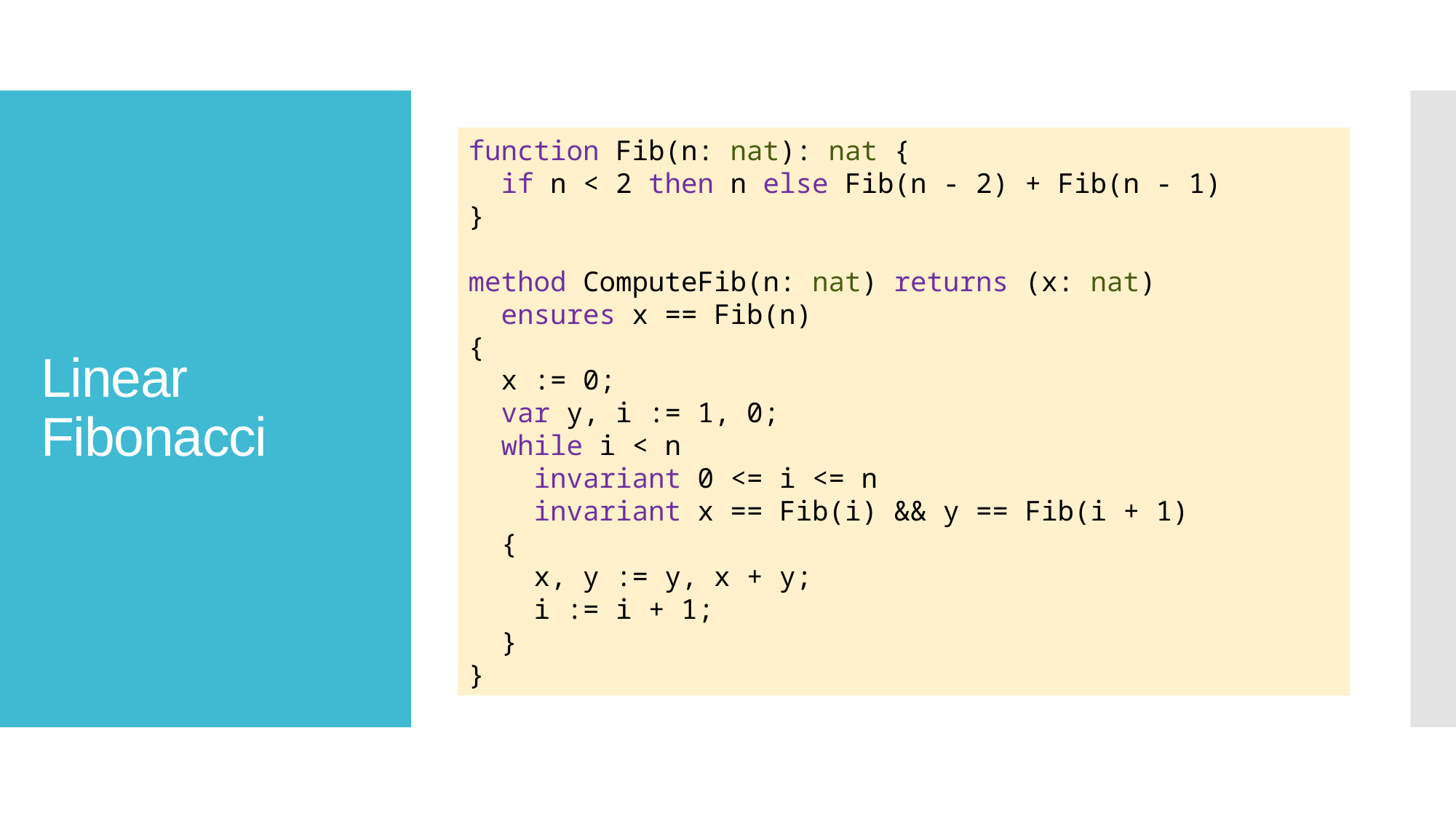

function Fib(n: nat): nat {
  if n < 2 then n else Fib(n - 2) + Fib(n - 1)
}
method ComputeFib(n: nat) returns (x: nat)
  ensures x == Fib(n)
{
  x := 0;
  var y, i := 1, 0;
  while i < n
    invariant 0 <= i <= n
    invariant x == Fib(i) && y == Fib(i + 1)
  {
    x, y := y, x + y;
    i := i + 1;
  }
}
# Linear Fibonacci